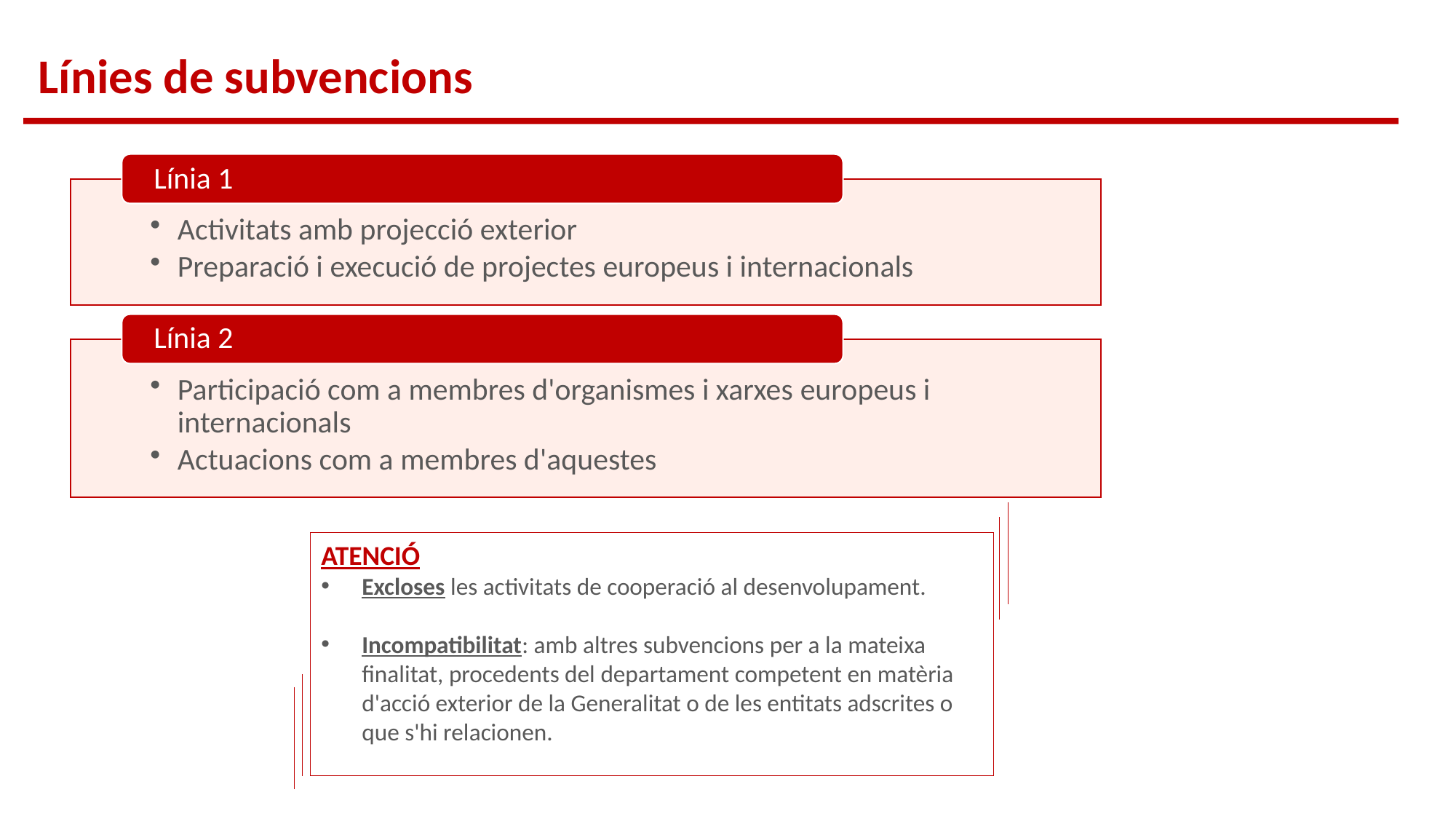

Línies de subvencions

Activitats amb projecció exterior
Preparació i execució de projectes europeus i internacionals
Línia 1
Participació com a membres d'organismes i xarxes europeus i internacionals
Actuacions com a membres d'aquestes
Línia 2
ATENCIÓ
Excloses les activitats de cooperació al desenvolupament.

Incompatibilitat: amb altres subvencions per a la mateixa finalitat, procedents del departament competent en matèria d'acció exterior de la Generalitat o de les entitats adscrites o que s'hi relacionen.